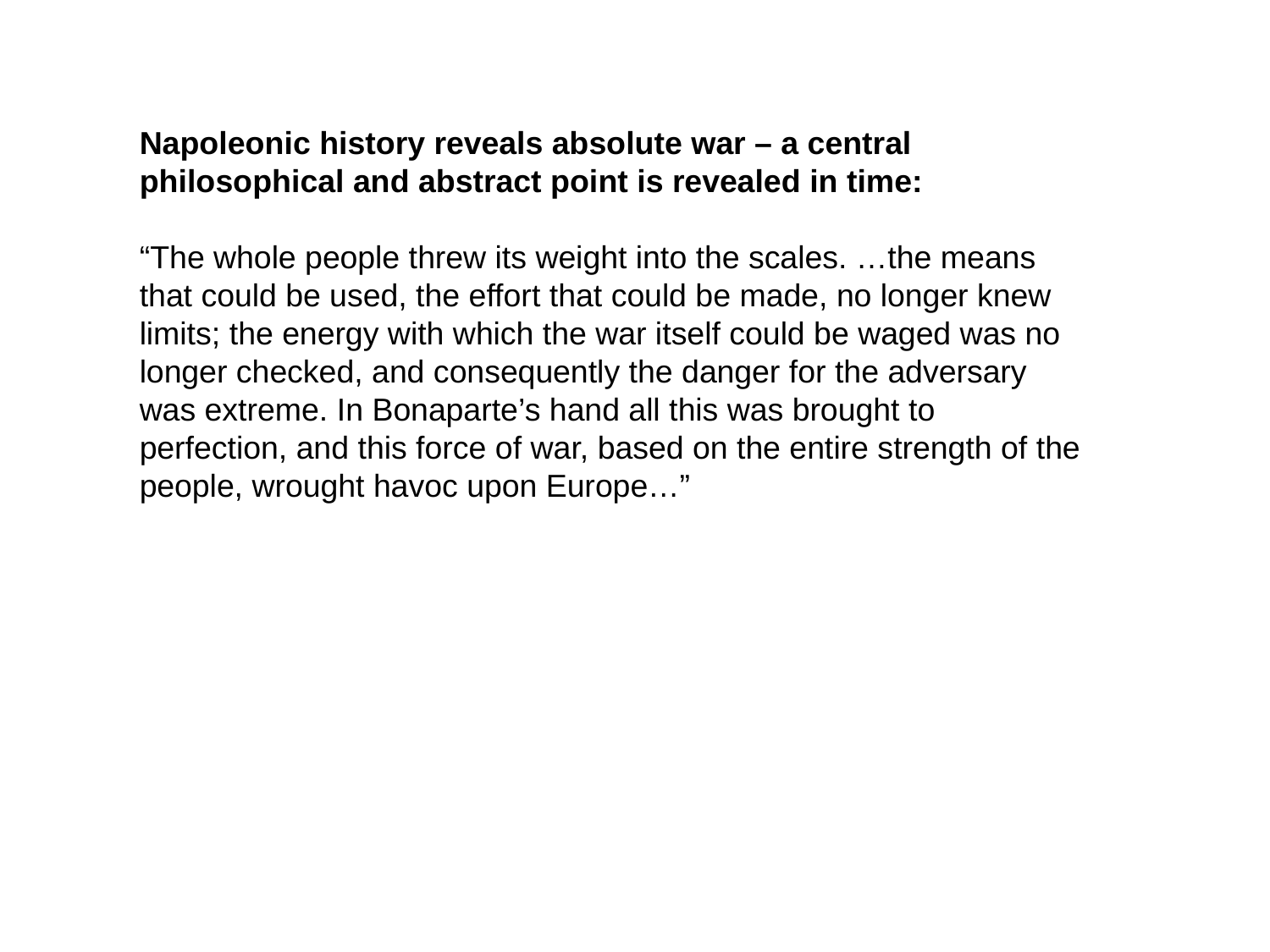

Napoleonic history reveals absolute war – a central philosophical and abstract point is revealed in time:

“The whole people threw its weight into the scales. …the means that could be used, the effort that could be made, no longer knew limits; the energy with which the war itself could be waged was no longer checked, and consequently the danger for the adversary was extreme. In Bonaparte’s hand all this was brought to perfection, and this force of war, based on the entire strength of the people, wrought havoc upon Europe…”